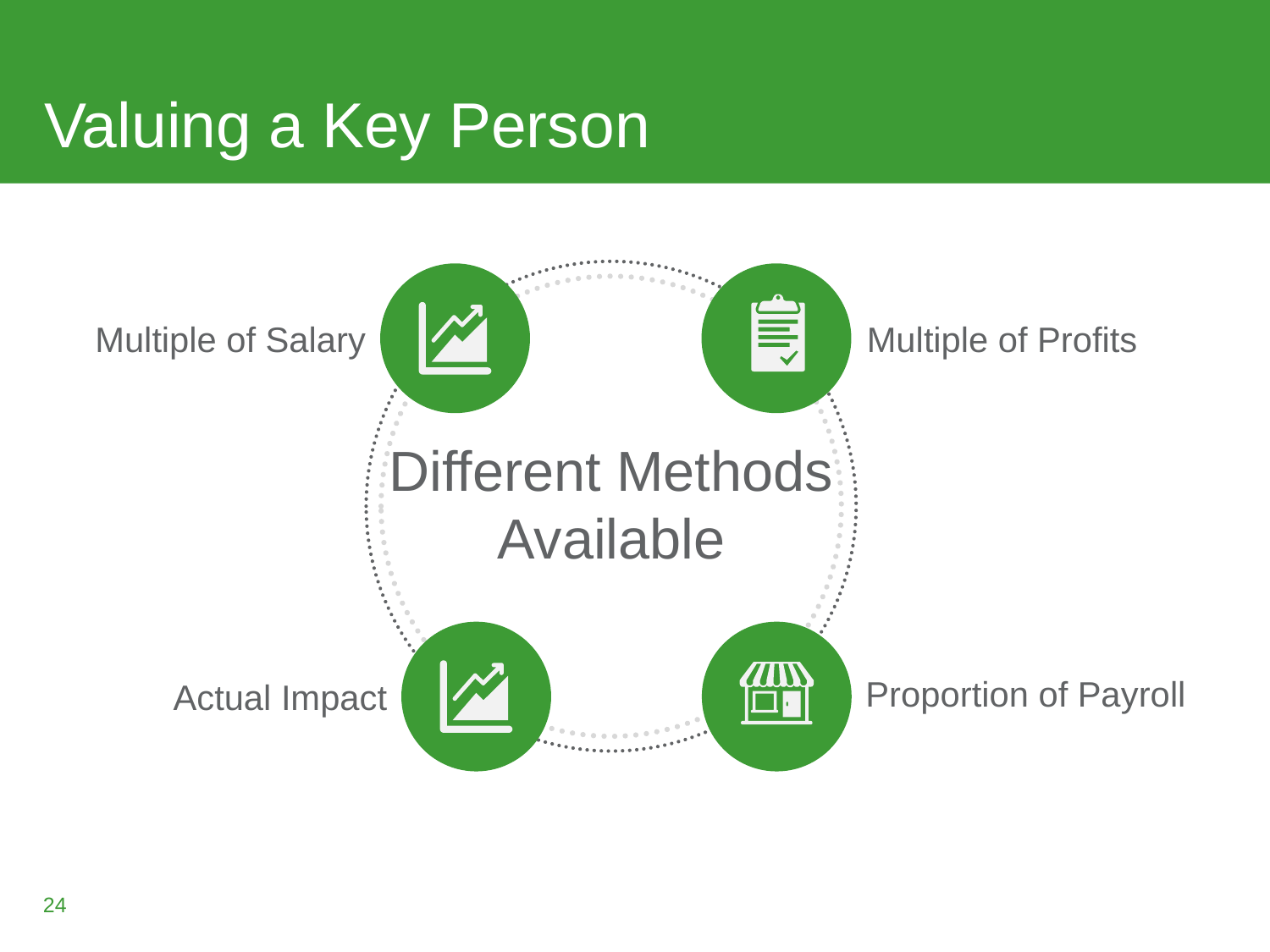

# Valuing a Key Person

Multiple of Salary

Multiple of Profits

Different Methods
Available

Actual Impact

Proportion of Payroll
24